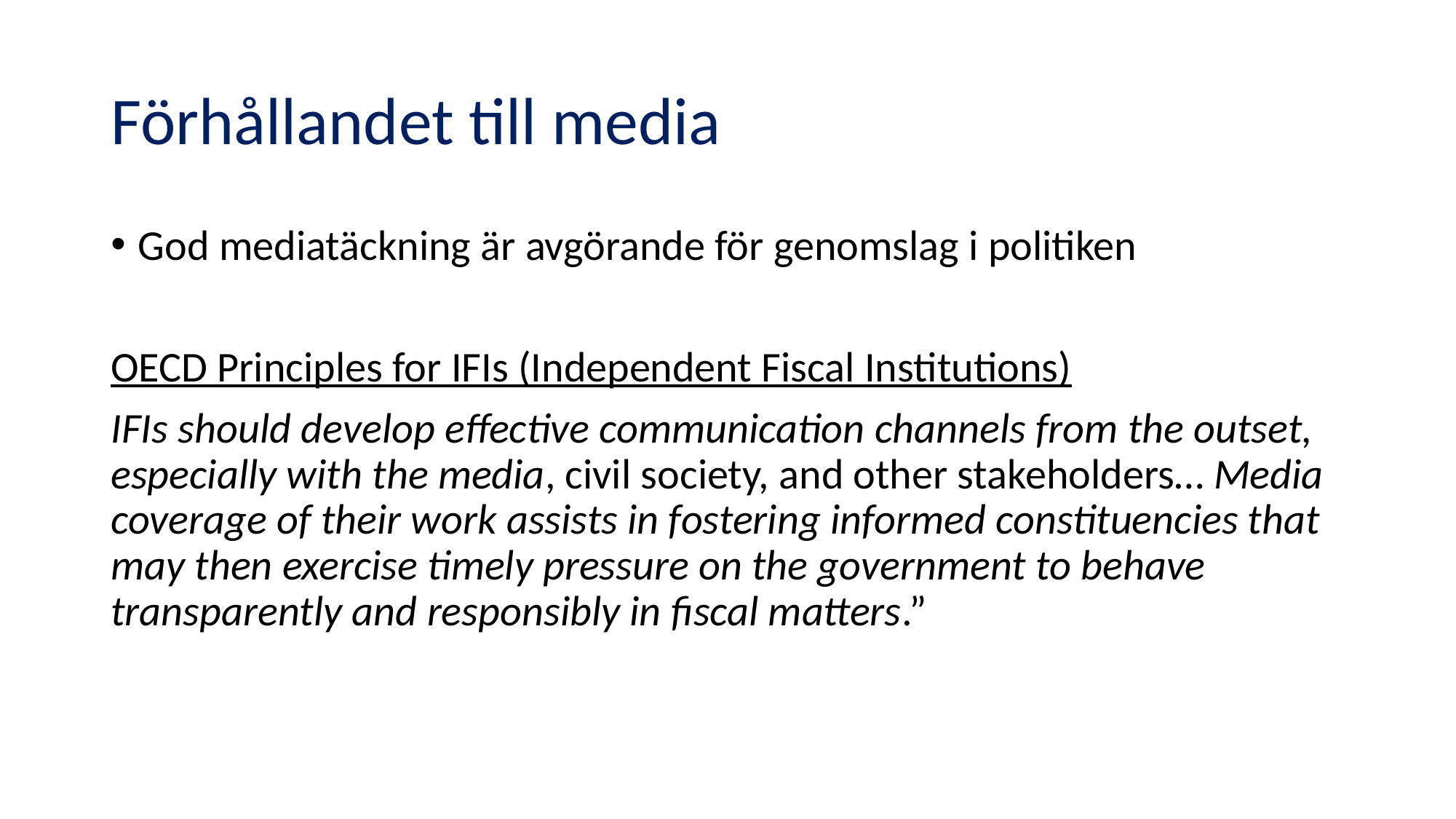

# Förhållandet till media
God mediatäckning är avgörande för genomslag i politiken

OECD Principles for IFIs (Independent Fiscal Institutions)
IFIs should develop effective communication channels from the outset, especially with the media, civil society, and other stakeholders… Media coverage of their work assists in fostering informed constituencies that may then exercise timely pressure on the government to behave transparently and responsibly in fiscal matters.”